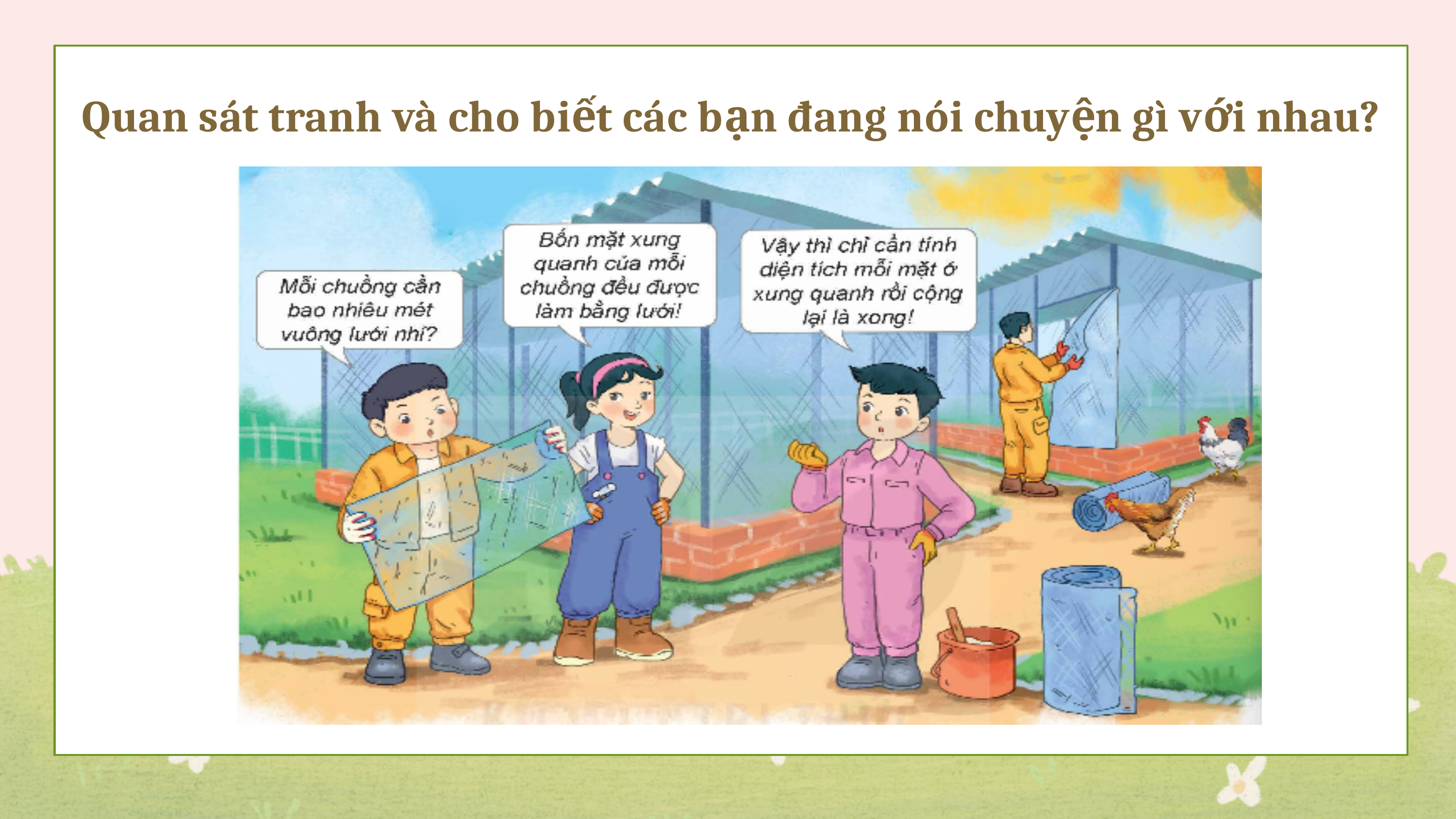

Quan sát tranh và cho biết các bạn đang nói chuyện gì với nhau?